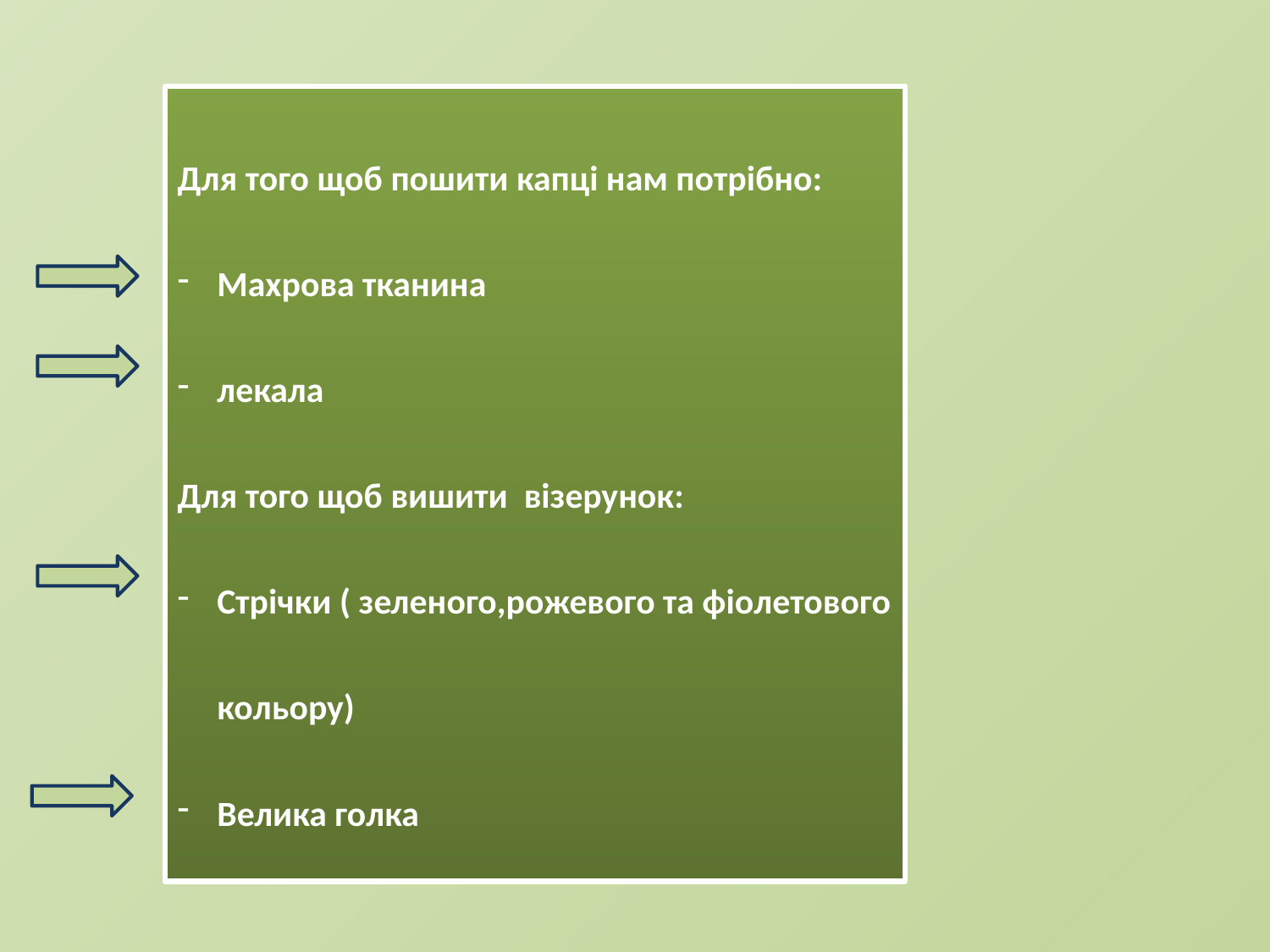

Для того щоб пошити капці нам потрібно:
Махрова тканина
лекала
Для того щоб вишити  візерунок:
Стрічки ( зеленого,рожевого та фіолетового кольору)
Велика голка